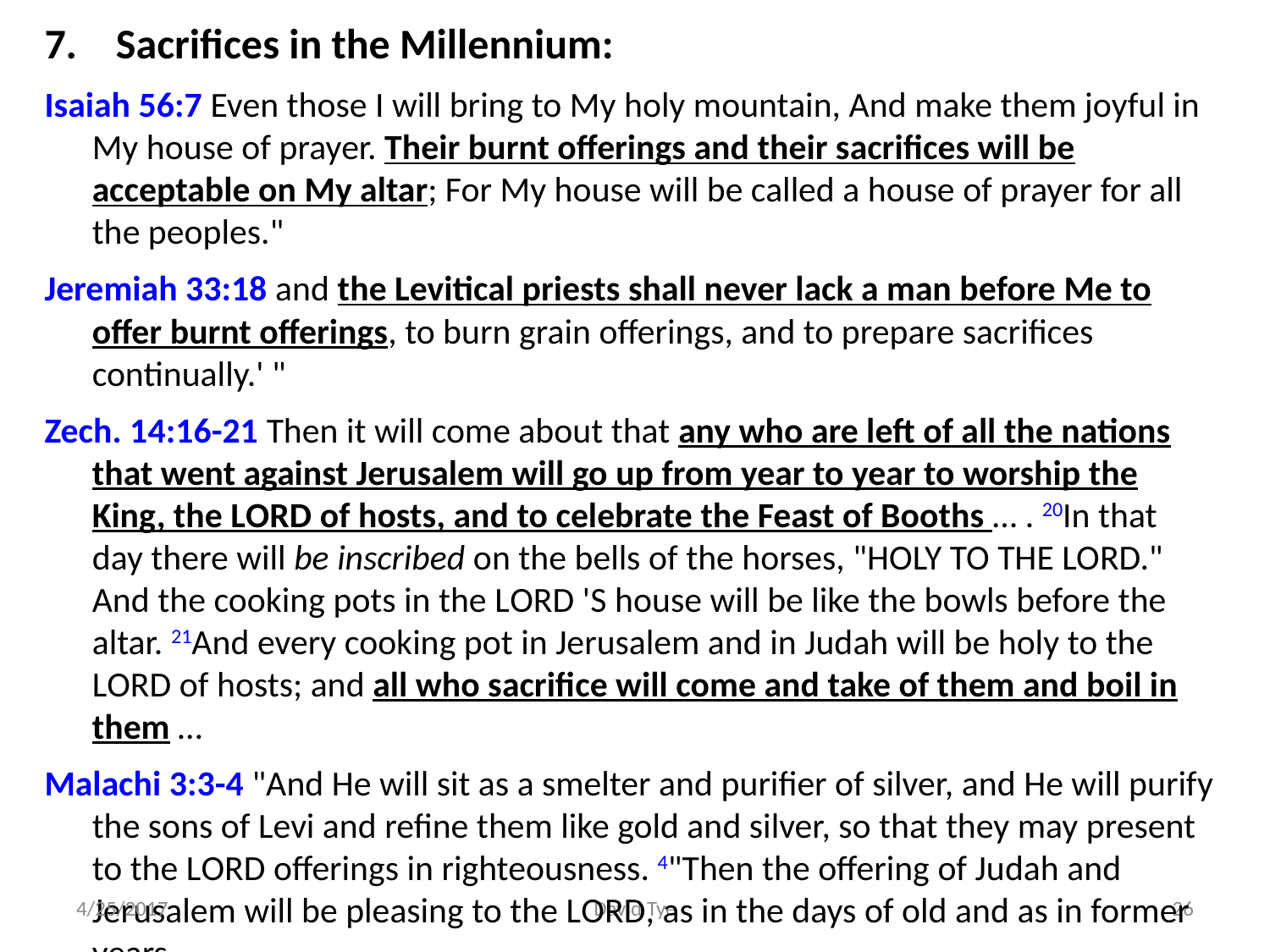

Sacrifices in the Millennium:

Isaiah 56:7 Even those I will bring to My holy mountain, And make them joyful in My house of prayer. Their burnt offerings and their sacrifices will be acceptable on My altar; For My house will be called a house of prayer for all the peoples."

Jeremiah 33:18 and the Levitical priests shall never lack a man before Me to offer burnt offerings, to burn grain offerings, and to prepare sacrifices continually.' "

Zech. 14:16-21 Then it will come about that any who are left of all the nations that went against Jerusalem will go up from year to year to worship the King, the Lord of hosts, and to celebrate the Feast of Booths … . 20In that day there will be inscribed on the bells of the horses, "HOLY TO THE LORD." And the cooking pots in the Lord 's house will be like the bowls before the altar. 21And every cooking pot in Jerusalem and in Judah will be holy to the Lord of hosts; and all who sacrifice will come and take of them and boil in them …

Malachi 3:3-4 "And He will sit as a smelter and purifier of silver, and He will purify the sons of Levi and refine them like gold and silver, so that they may present to the Lord offerings in righteousness. 4"Then the offering of Judah and Jerusalem will be pleasing to the Lord, as in the days of old and as in former years.

4/25/2017
David Tye
26